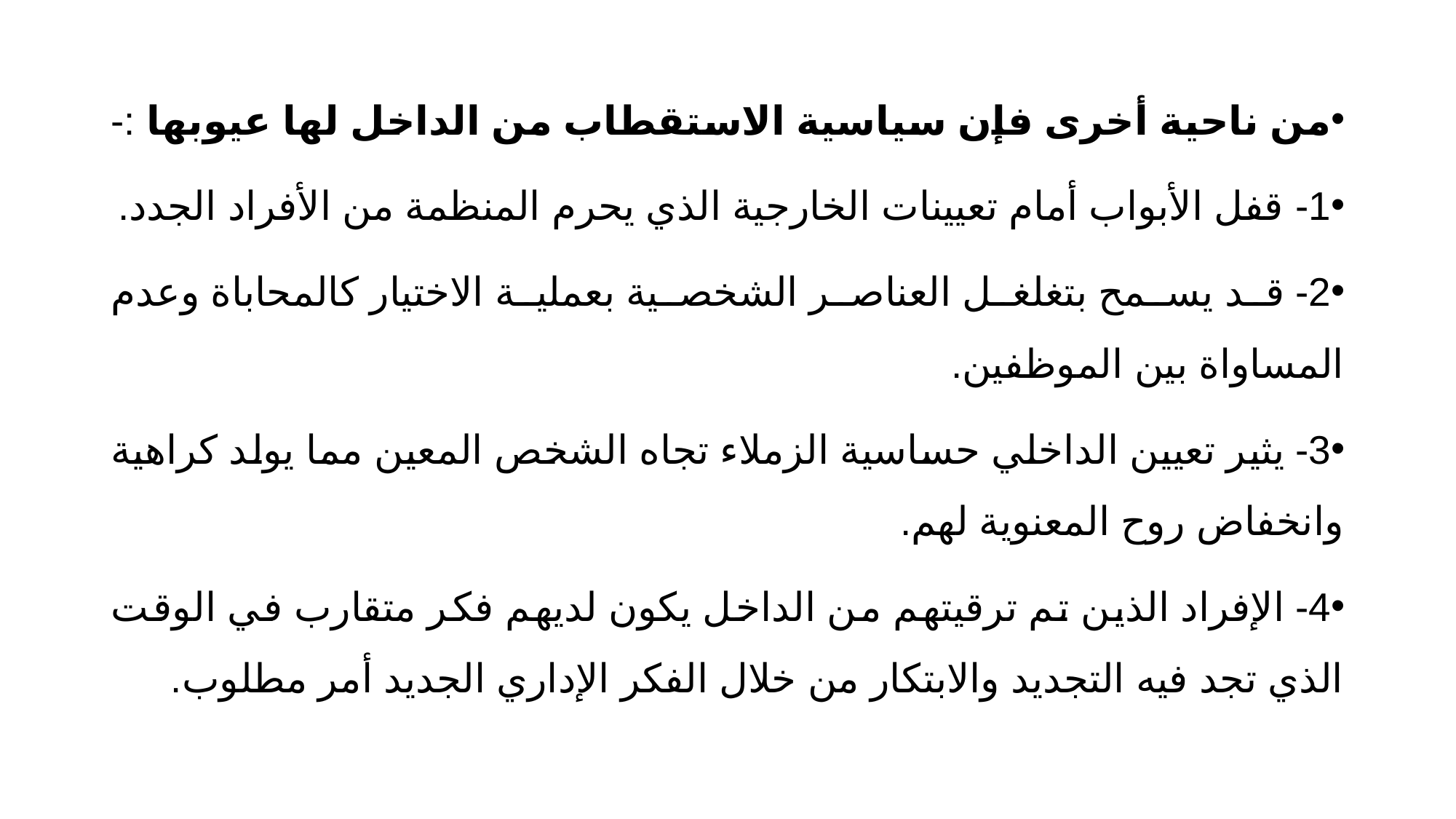

من ناحية أخرى فإن سياسية الاستقطاب من الداخل لها عيوبها :-
1- قفل الأبواب أمام تعيينات الخارجية الذي يحرم المنظمة من الأفراد الجدد.
2- قد يسمح بتغلغل العناصر الشخصية بعملية الاختيار كالمحاباة وعدم المساواة بين الموظفين.
3- يثير تعيين الداخلي حساسية الزملاء تجاه الشخص المعين مما يولد كراهية وانخفاض روح المعنوية لهم.
4- الإفراد الذين تم ترقيتهم من الداخل يكون لديهم فكر متقارب في الوقت الذي تجد فيه التجديد والابتكار من خلال الفكر الإداري الجديد أمر مطلوب.